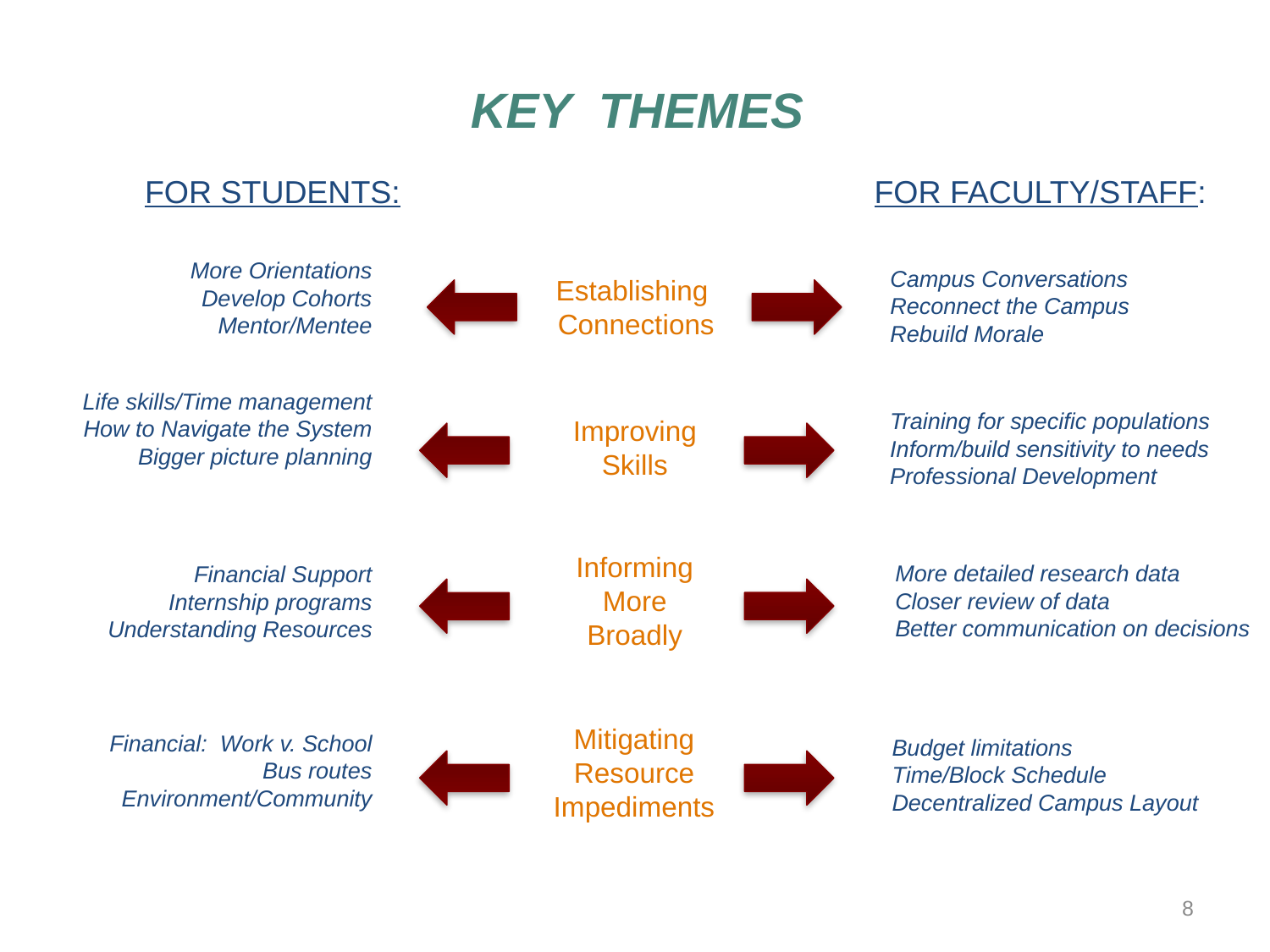

KEY  THEMES
FOR STUDENTS:
FOR FACULTY/STAFF:
More Orientations
Develop Cohorts
Mentor/Mentee
Campus Conversations
Reconnect the Campus
Rebuild Morale
Establishing
Connections

Life skills/Time management
How to Navigate the System
Bigger picture planning
Training for specific populations
Inform/build sensitivity to needs
Professional Development
Improving
Skills

Informing
More
Broadly
More detailed research data
Closer review of data
Better communication on decisions
Financial Support
Internship programs
Understanding Resources

Mitigating
Resource
Impediments
Financial:  Work v. School
Bus routes
Environment/Community
Budget limitations
Time/Block Schedule
Decentralized Campus Layout

Mia Casey / Equity & Diversity Planning
March 19, 2013
8